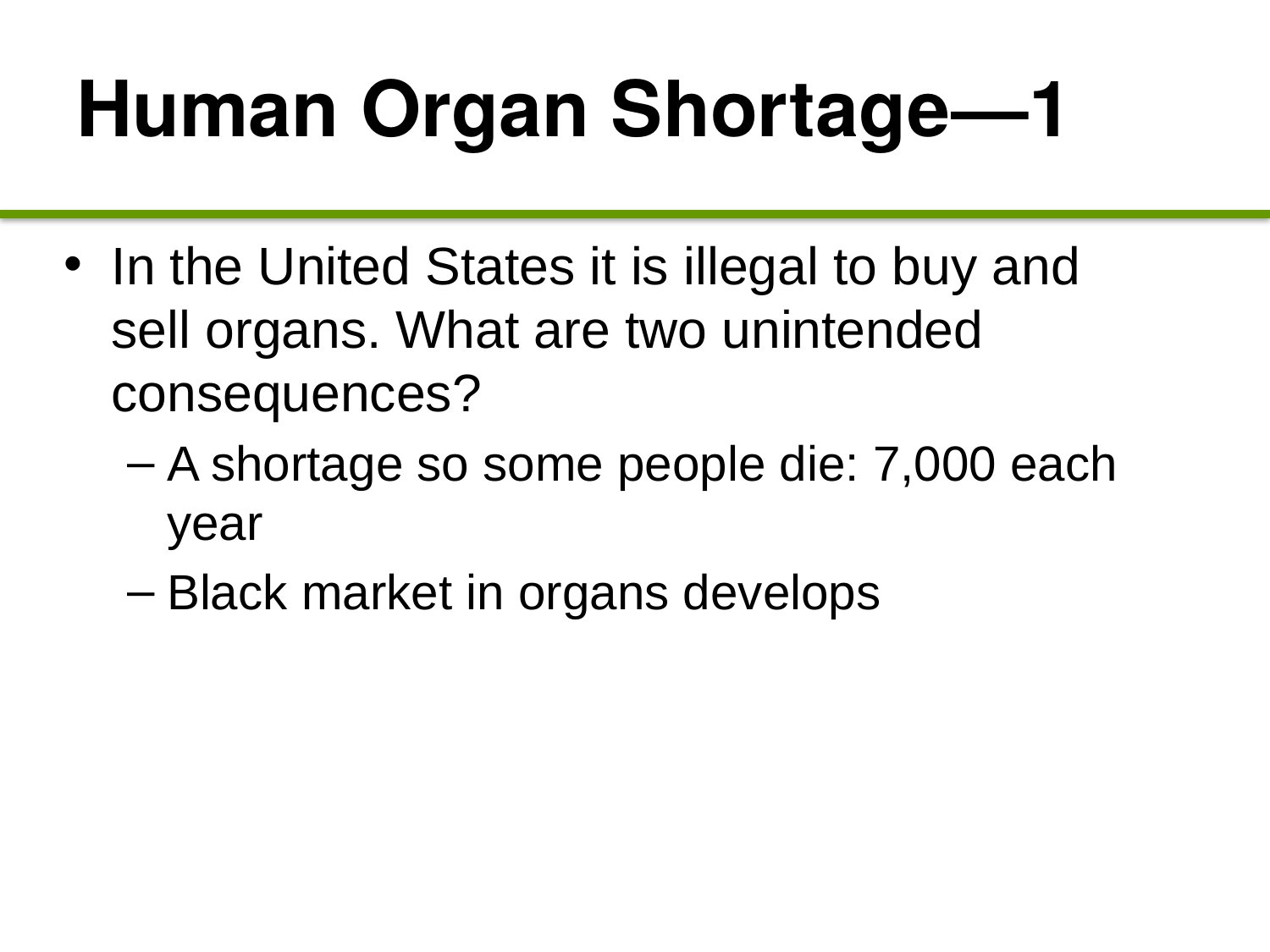

# Human Organ Shortage—1
In the United States it is illegal to buy and sell organs. What are two unintended consequences?
A shortage so some people die: 7,000 each year
Black market in organs develops